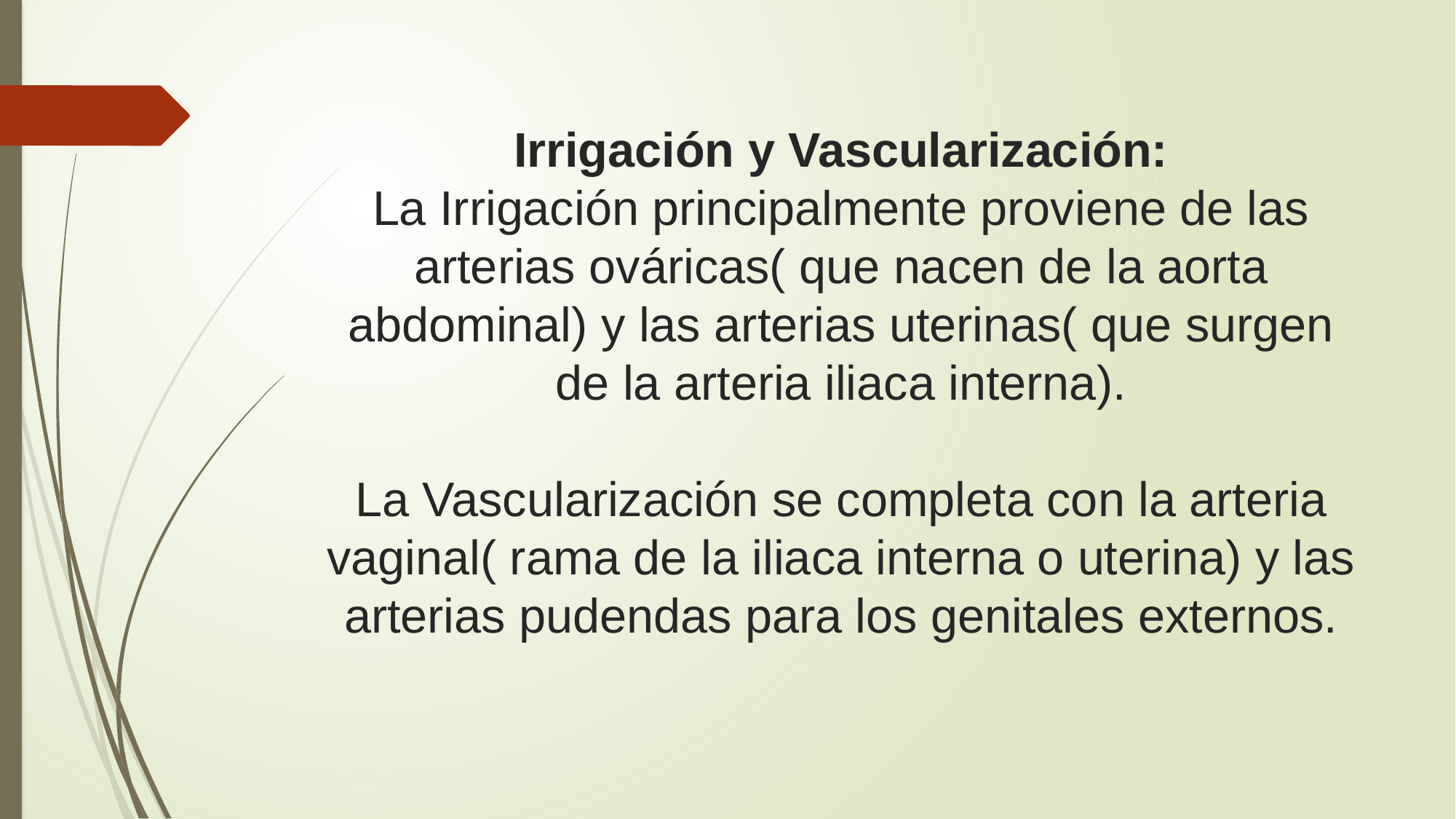

# Irrigación y Vascularización: La Irrigación principalmente proviene de las arterias ováricas( que nacen de la aorta abdominal) y las arterias uterinas( que surgen de la arteria iliaca interna). La Vascularización se completa con la arteria vaginal( rama de la iliaca interna o uterina) y las arterias pudendas para los genitales externos.